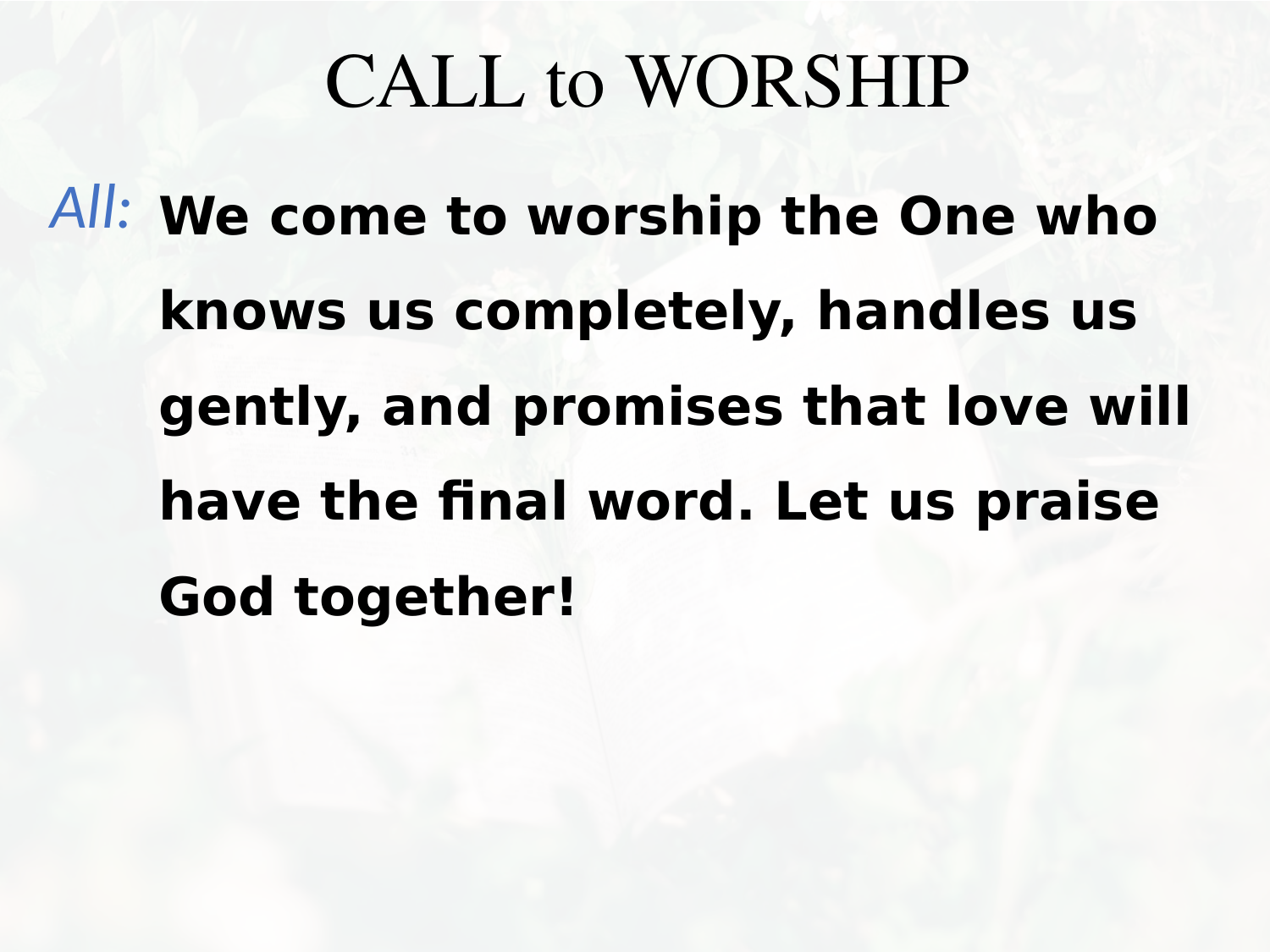

We come to worship the One who knows us completely, handles us gently, and promises that love will have the final word. Let us praise God together!